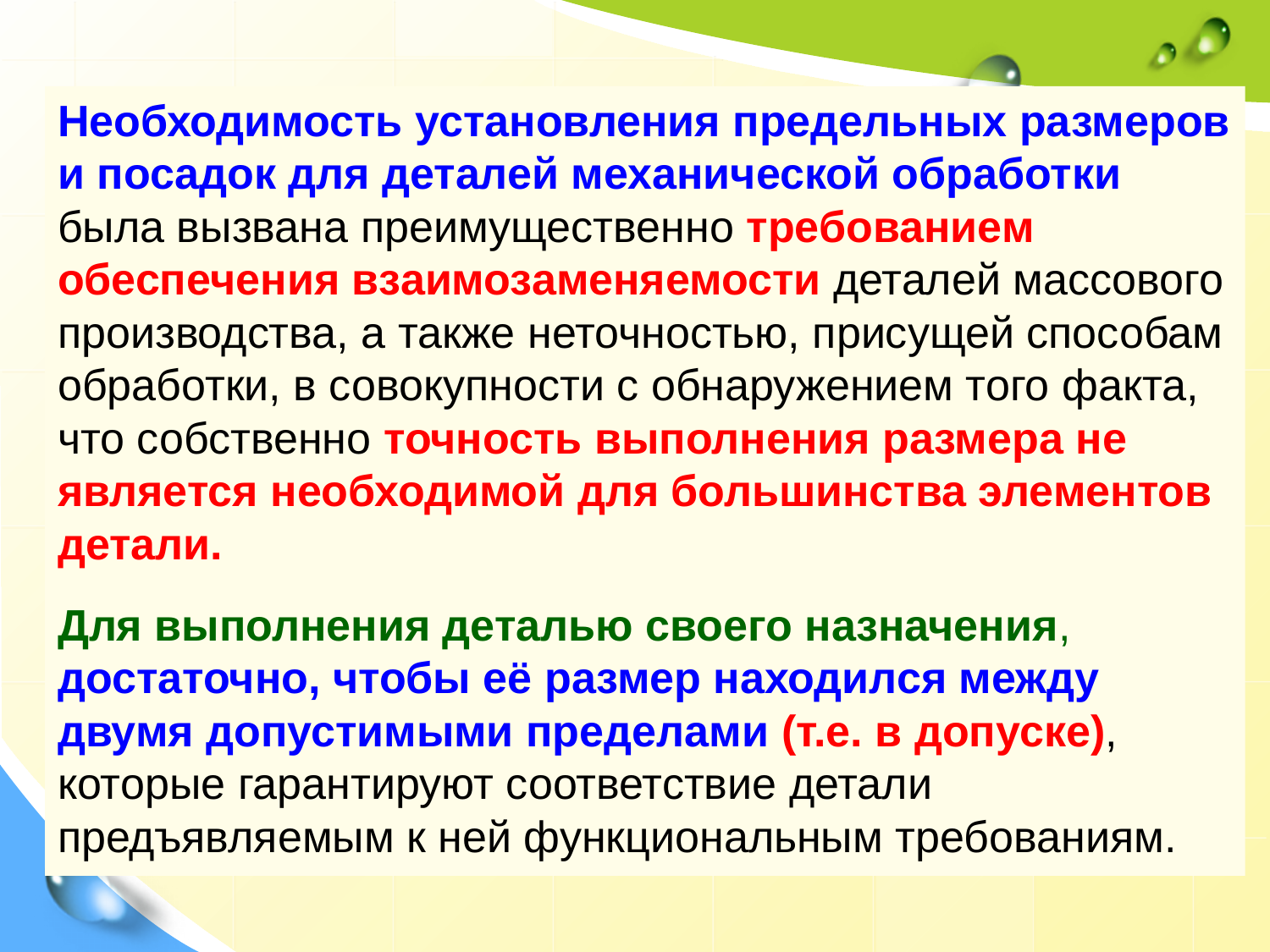

Необходимость установления предельных размеров и посадок для деталей механической обработки была вызвана преимущественно требованием обеспечения взаимозаменяемости деталей массового производства, а также неточностью, присущей способам обработки, в совокупности с обнаружением того факта, что собственно точность выполнения размера не является необходимой для большинства элементов детали.

Для выполнения деталью своего назначения, достаточно, чтобы её размер находился между двумя допустимыми пределами (т.е. в допуске), которые гарантируют соответствие детали предъявляемым к ней функциональным требованиям.